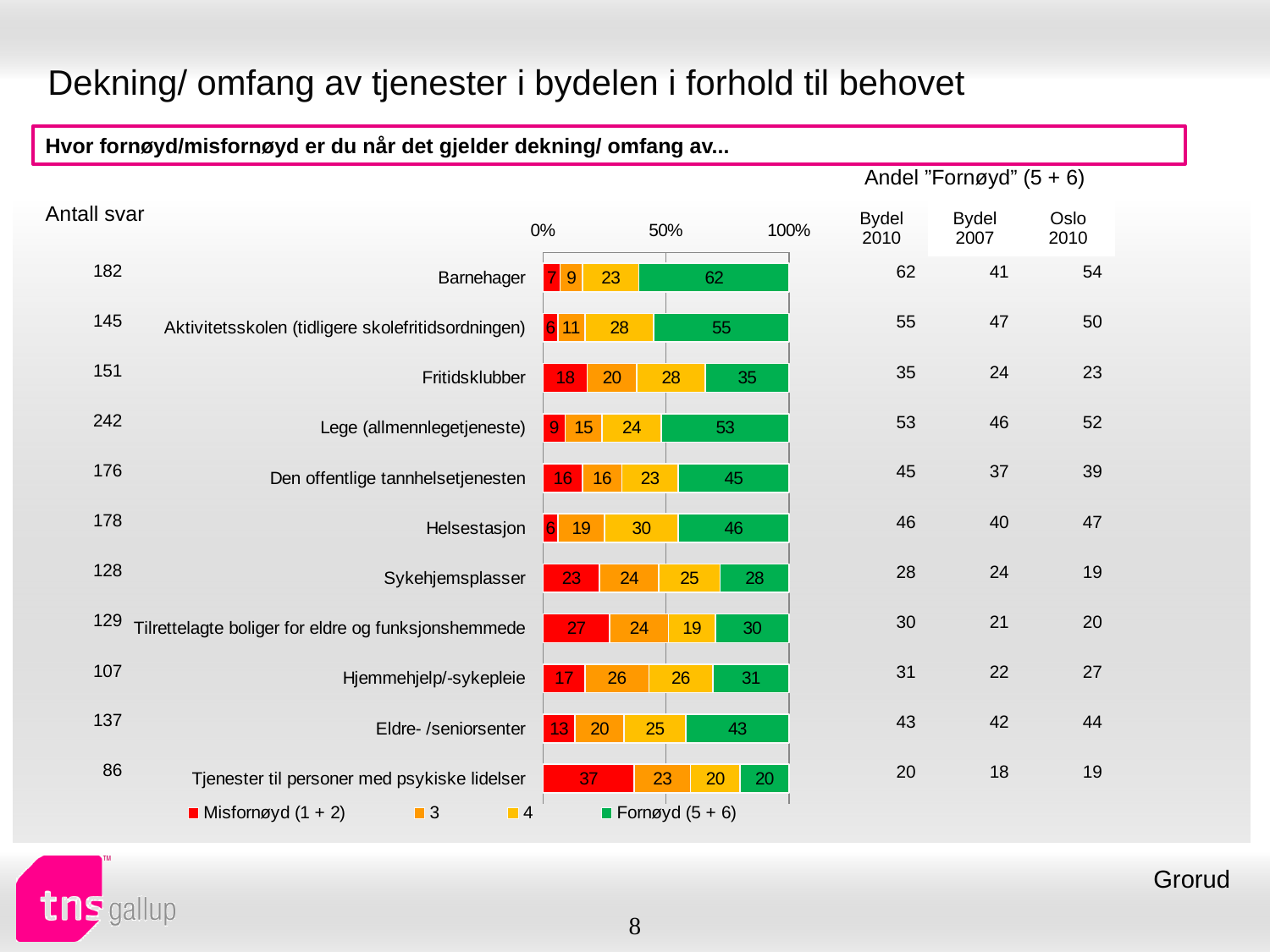

# Dekning/ omfang av tjenester i bydelen i forhold til behovet
Hvor fornøyd/misfornøyd er du når det gjelder dekning/ omfang av...
| Andel ”Fornøyd” (5 + 6) |  |  |
| --- | --- | --- |
| Bydel 2010 | Bydel 2007 | Oslo 2010 |
| Antall svar |
| --- |

### Chart

| Category | Misfornøyd (1 + 2) | 3 | 4 | Fornøyd (5 + 6) |
|---|---|---|---|---|
| Barnehager  | 7.0 | 9.0 | 23.0 | 62.0 |
| Aktivitetsskolen (tidligere skolefritidsordningen)  | 6.0 | 11.0 | 28.0 | 55.0 |
| Fritidsklubber  | 18.0 | 20.0 | 28.0 | 35.0 |
| Lege (allmennlegetjeneste)  | 9.0 | 15.0 | 24.0 | 53.0 |
| Den offentlige tannhelsetjenesten  | 16.0 | 16.0 | 23.0 | 45.0 |
| Helsestasjon  | 6.0 | 19.0 | 30.0 | 46.0 |
| Sykehjemsplasser  | 23.0 | 24.0 | 25.0 | 28.0 |
| Tilrettelagte boliger for eldre og funksjonshemmede  | 27.0 | 24.0 | 19.0 | 30.0 |
| Hjemmehjelp/-sykepleie  | 17.0 | 26.0 | 26.0 | 31.0 |
| Eldre- /seniorsenter  | 13.0 | 20.0 | 25.0 | 43.0 |
| Tjenester til personer med psykiske lidelser  | 37.0 | 23.0 | 20.0 | 20.0 |
| 182 |
| --- |
| 145 |
| 151 |
| 242 |
| 176 |
| 178 |
| 128 |
| 129 |
| 107 |
| 137 |
| 86 |
| 62 | 41 | 54 |
| --- | --- | --- |
| 55 | 47 | 50 |
| 35 | 24 | 23 |
| 53 | 46 | 52 |
| 45 | 37 | 39 |
| 46 | 40 | 47 |
| 28 | 24 | 19 |
| 30 | 21 | 20 |
| 31 | 22 | 27 |
| 43 | 42 | 44 |
| 20 | 18 | 19 |
Grorud
8